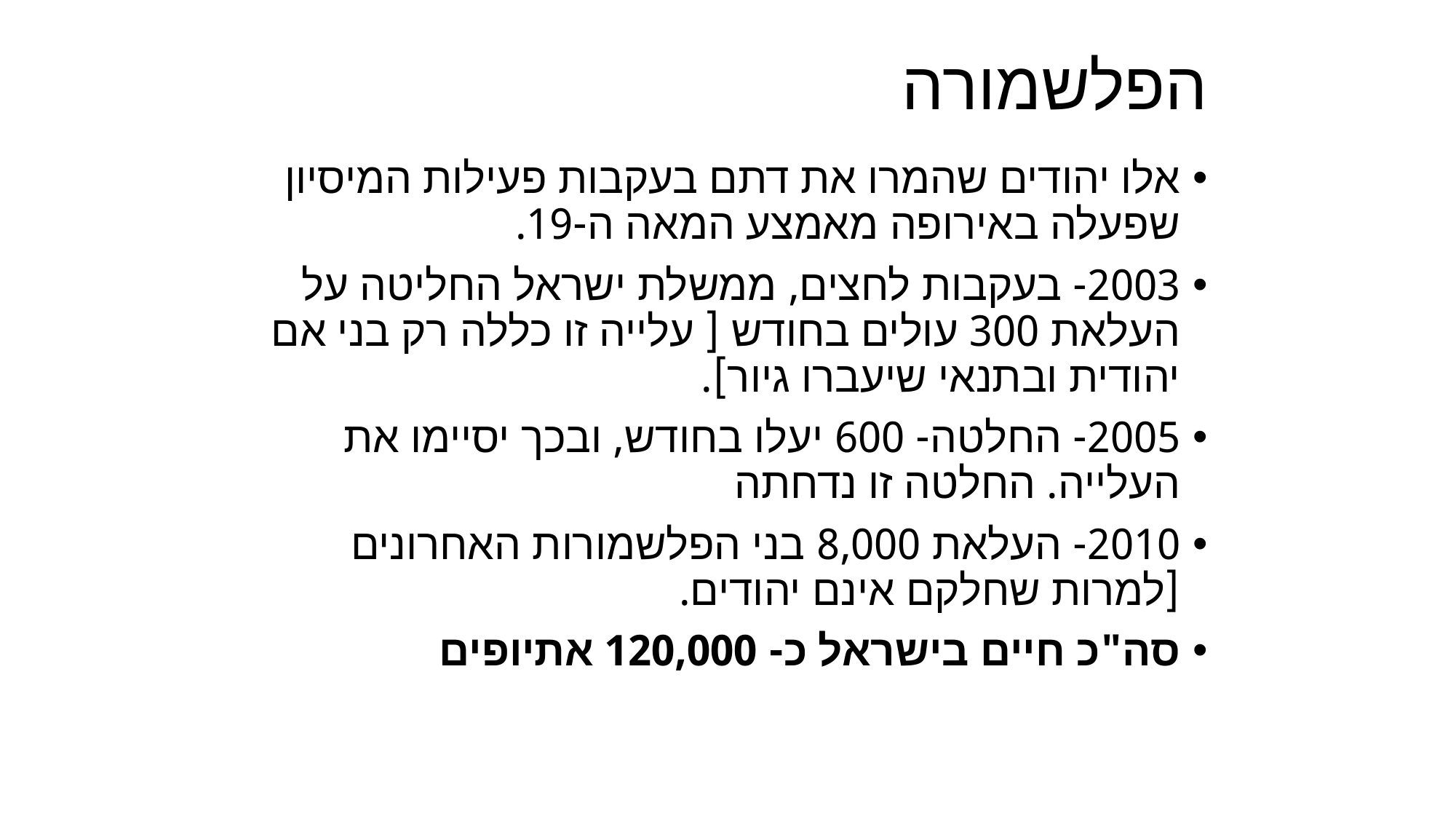

# הפלשמורה
אלו יהודים שהמרו את דתם בעקבות פעילות המיסיון שפעלה באירופה מאמצע המאה ה-19.
2003- בעקבות לחצים, ממשלת ישראל החליטה על העלאת 300 עולים בחודש [ עלייה זו כללה רק בני אם יהודית ובתנאי שיעברו גיור].
2005- החלטה- 600 יעלו בחודש, ובכך יסיימו את העלייה. החלטה זו נדחתה
2010- העלאת 8,000 בני הפלשמורות האחרונים [למרות שחלקם אינם יהודים.
סה"כ חיים בישראל כ- 120,000 אתיופים